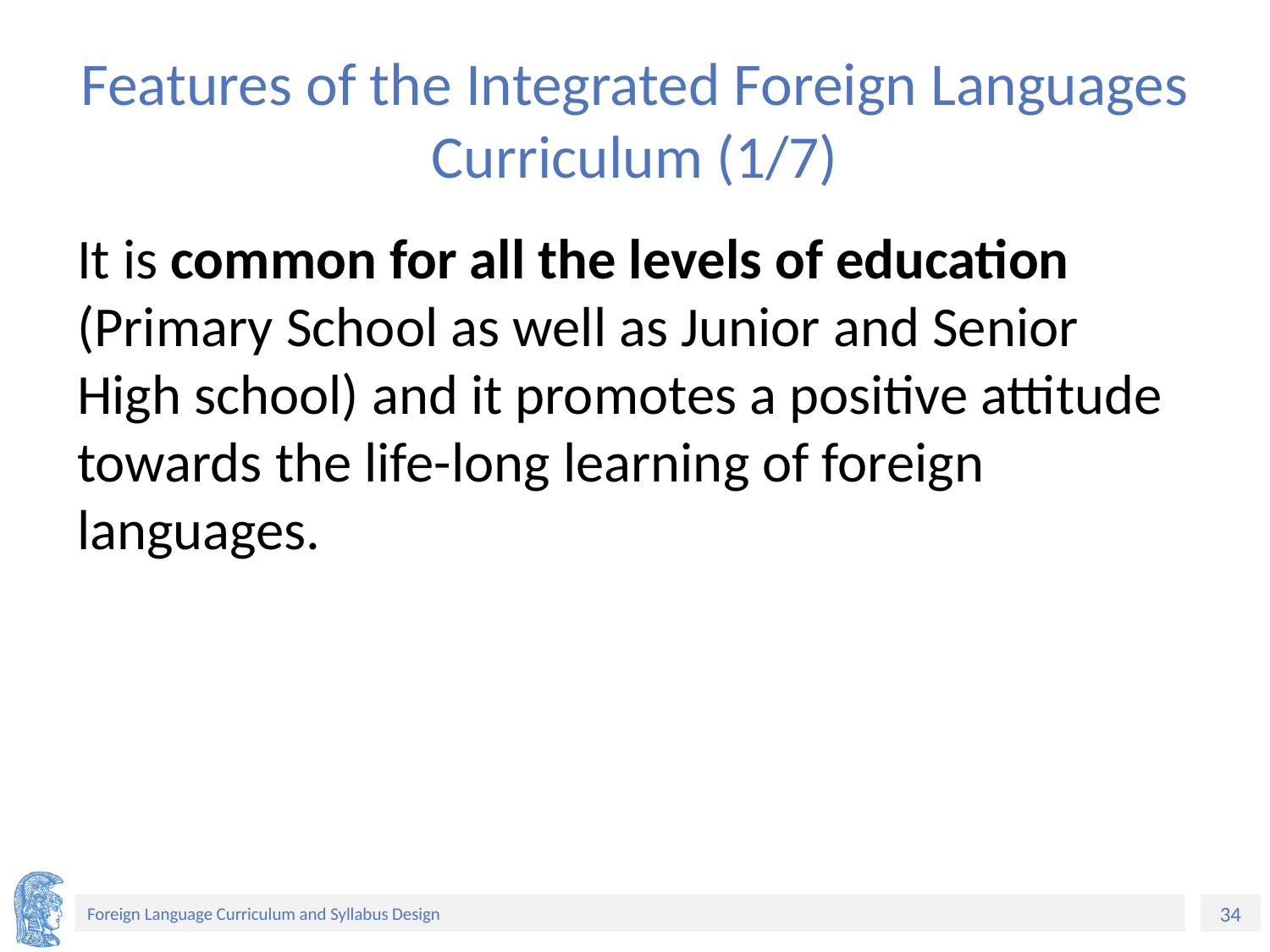

# Features of the Integrated Foreign Languages Curriculum (1/7)
It is common for all the levels of education (Primary School as well as Junior and Senior High school) and it promotes a positive attitude towards the life-long learning of foreign languages.